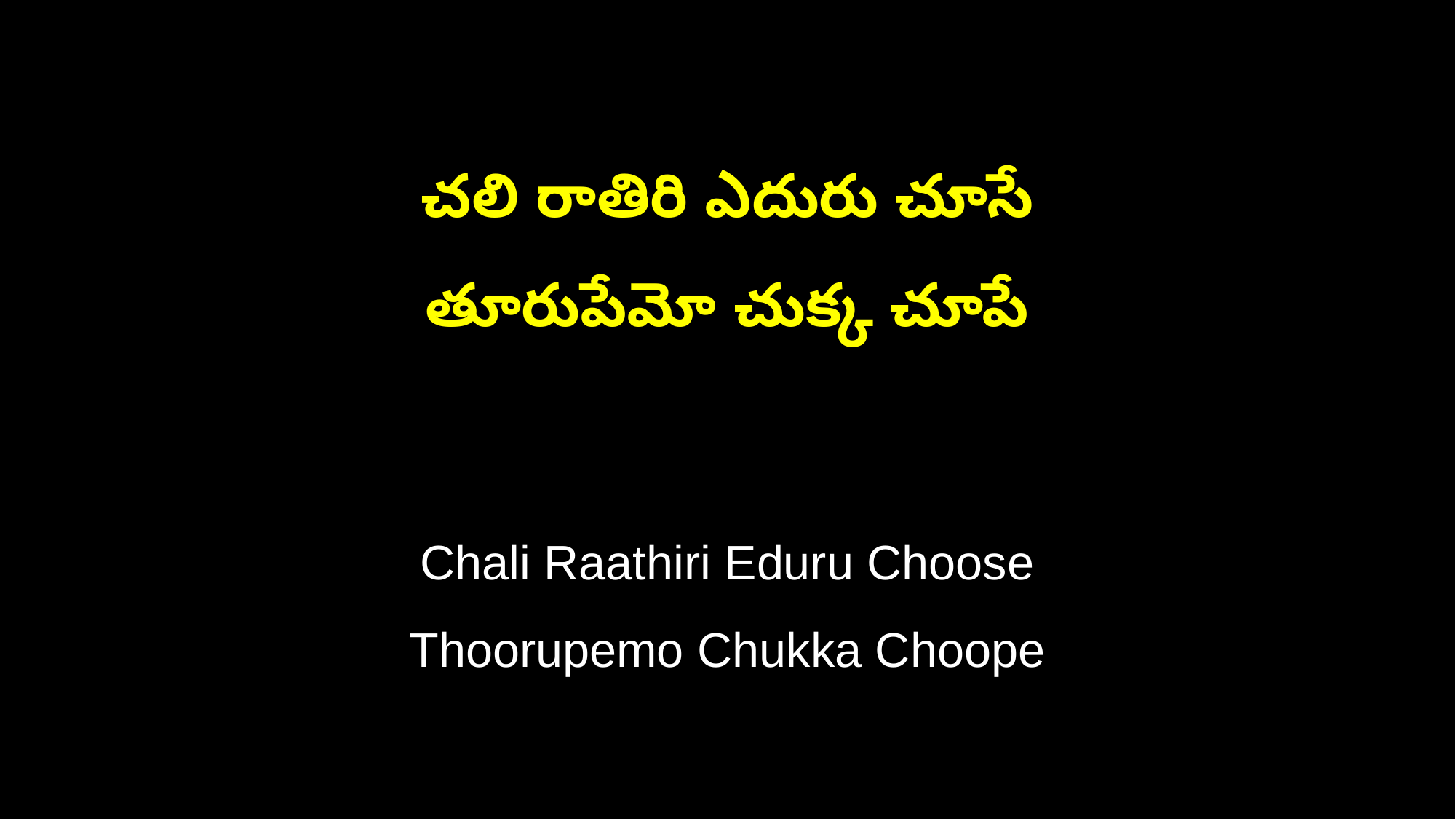

చలి రాతిరి ఎదురు చూసే
తూరుపేమో చుక్క చూపే
Chali Raathiri Eduru Choose
Thoorupemo Chukka Choope